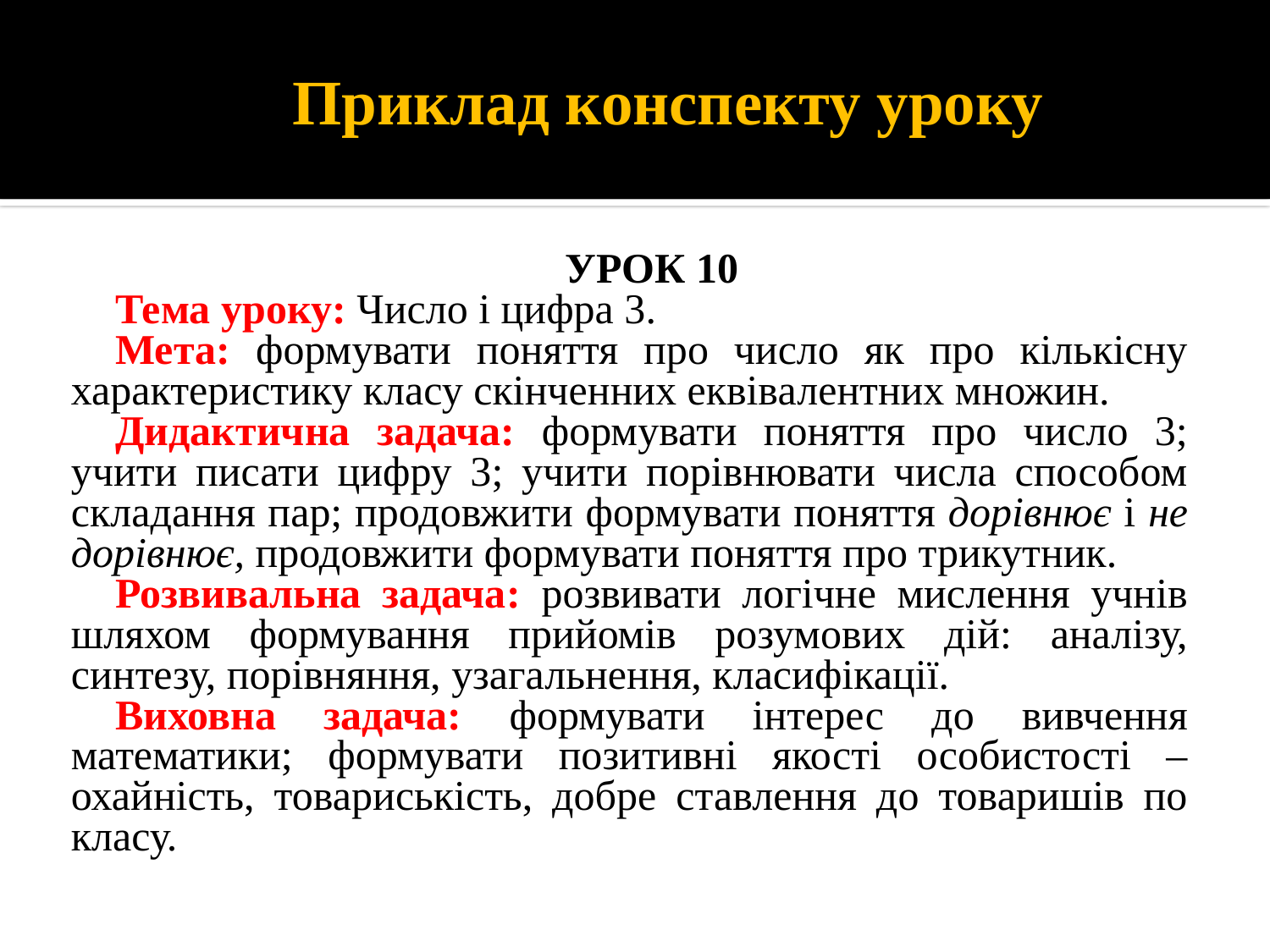

# Приклад конспекту уроку
УРОК 10
Тема уроку: Число і цифра 3.
Мета: формувати поняття про число як про кількісну характери­стику класу скінченних еквівалентних множин.
Дидактична задача: формувати поняття про число 3; учити писати цифру 3; учити порівнювати числа способом складання пар; продовжити формувати поняття дорівнює і не дорівнює, продовжити формувати поняття про трикутник.
Розвивальна задача: розвивати логічне мислення учнів шляхом формування прийомів розумових дій: аналізу, синтезу, порівняння, узагальнення, класифікації.
Виховна задача: формувати інтерес до вивчення математики; формувати позитивні якості особистості – охайність, товариськість, добре ставлення до товаришів по класу.